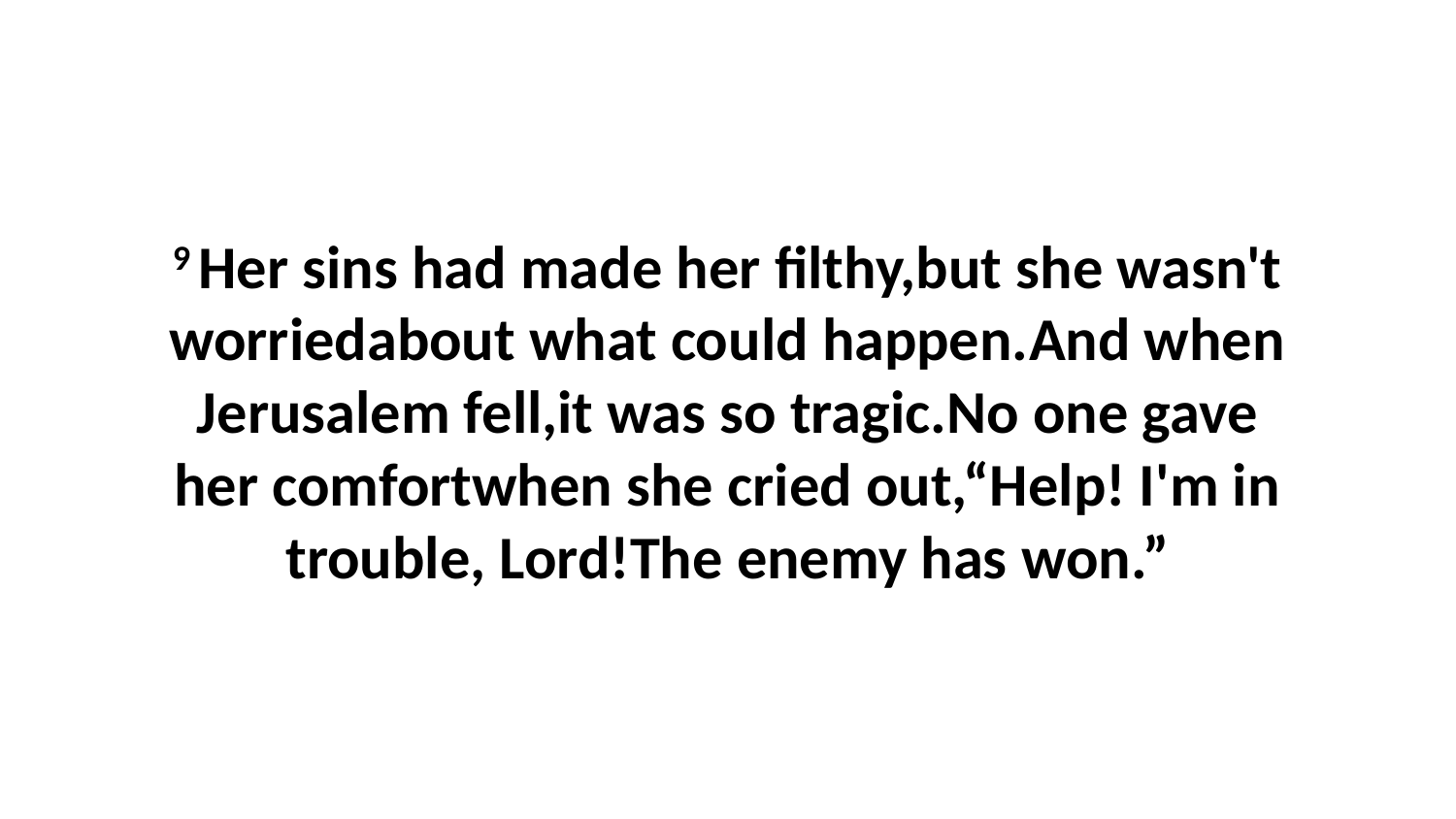

9 Her sins had made her filthy,but she wasn't worriedabout what could happen.And when Jerusalem fell,it was so tragic.No one gave her comfortwhen she cried out,“Help! I'm in trouble, Lord!The enemy has won.”